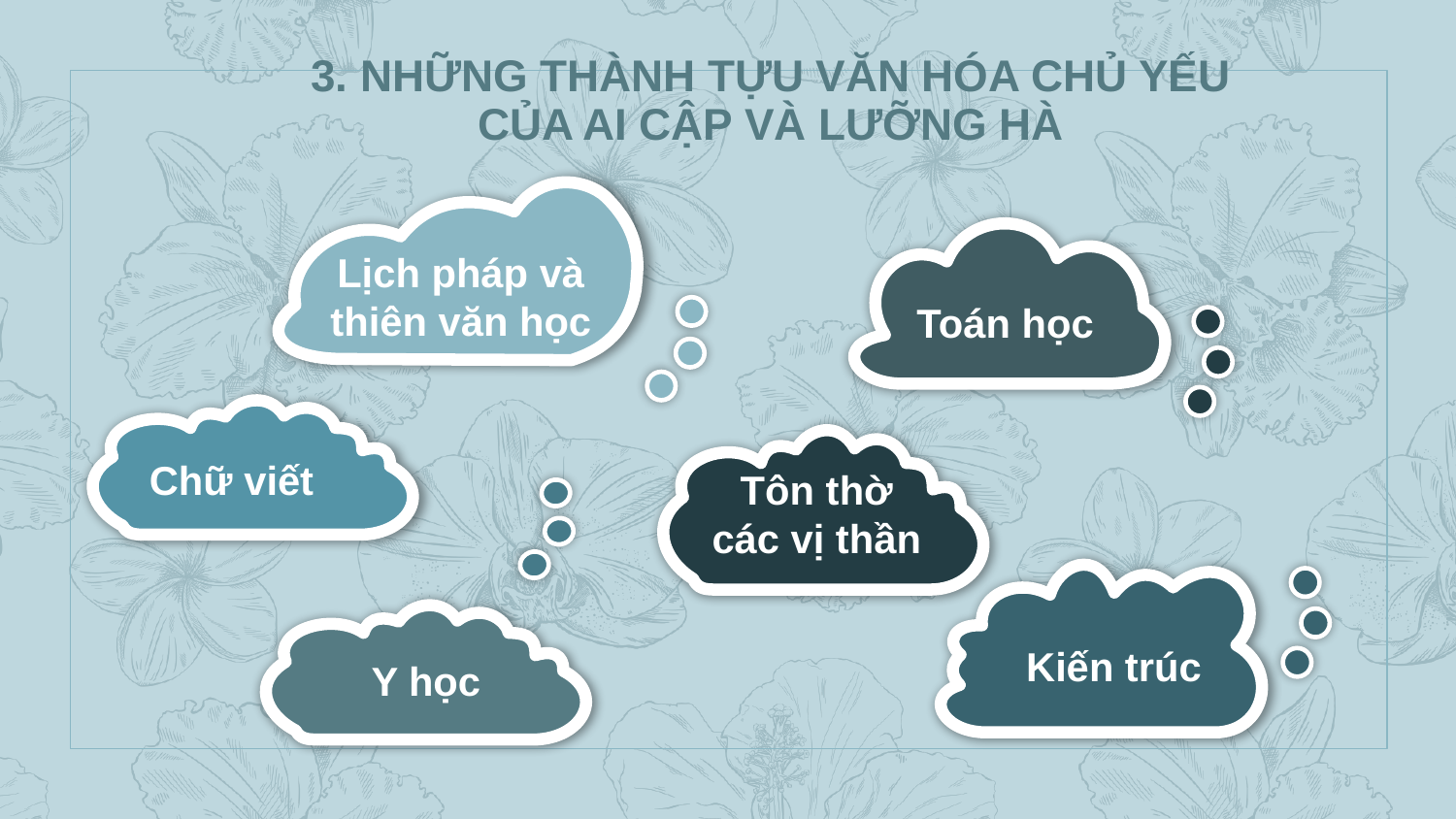

# 3. NHỮNG THÀNH TỰU VĂN HÓA CHỦ YẾU CỦA AI CẬP VÀ LƯỠNG HÀ

Lịch pháp và thiên văn học
Toán học

Chữ viết
Tôn thờ các vị thần

Kiến trúc
Y học